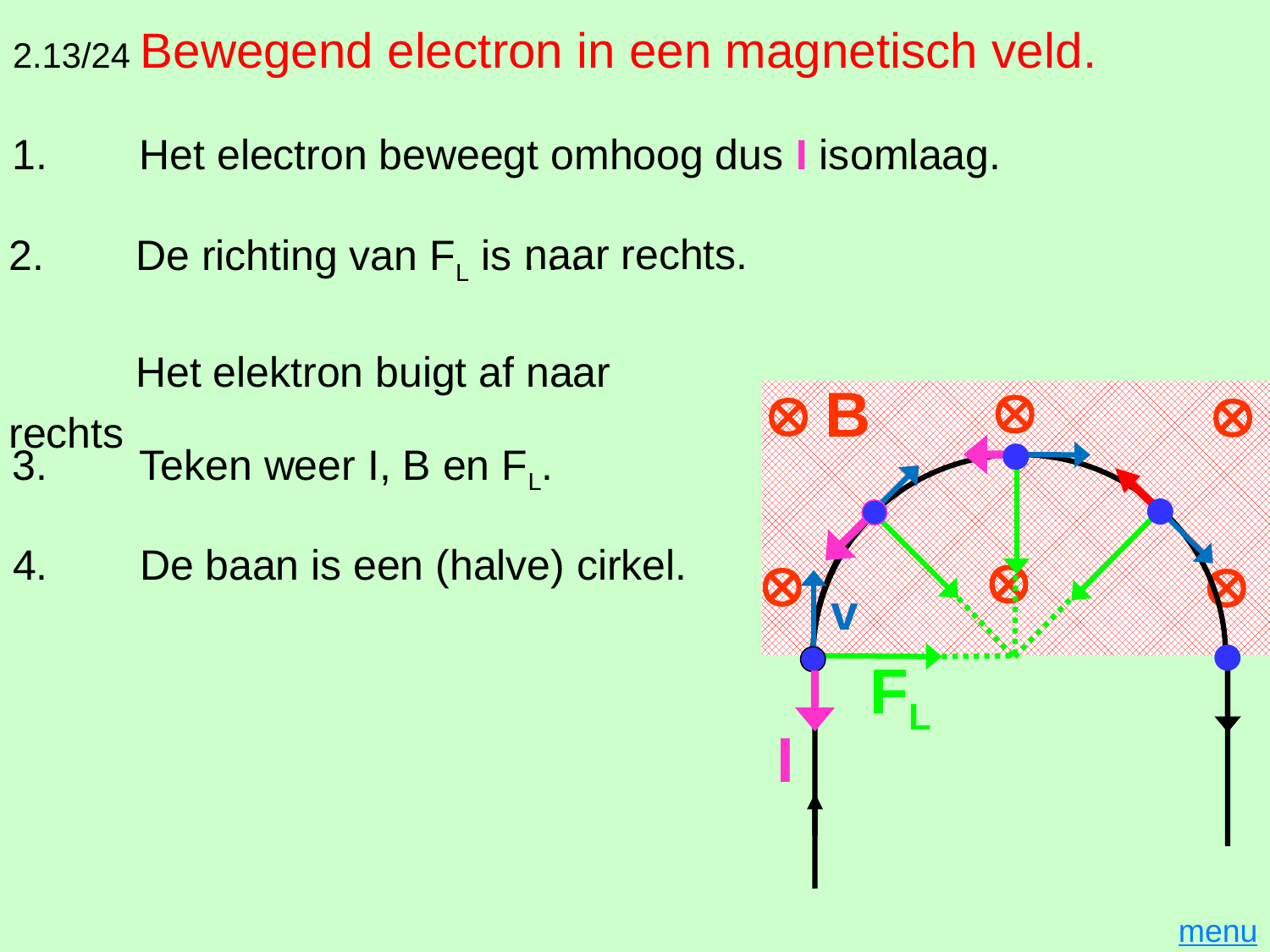

# 2.13/24 Bewegend electron in een magnetisch veld.
1.	Het electron beweegt omhoog dus I is . . .
omlaag.
naar rechts.
2.	De richting van FL is . . .
	Het elektron buigt af naar rechts
⊗
⊗
B
⊗
⊗
⊗
⊗

3.	Teken weer I, B en FL.

4.	De baan is een (halve) cirkel.

v
FL

 I
menu